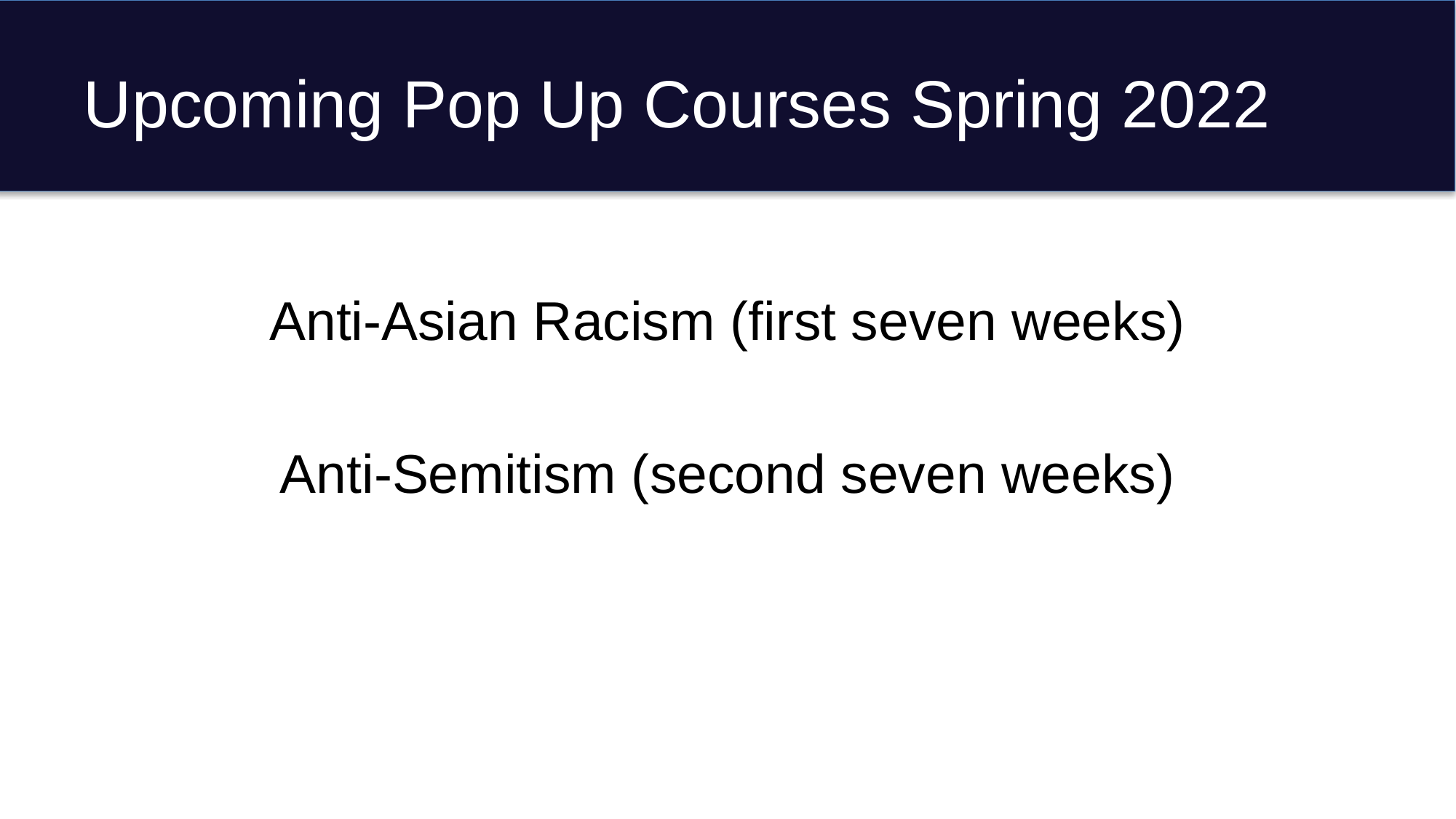

# Upcoming Pop Up Courses Spring 2022

Anti-Asian Racism (first seven weeks)

Anti-Semitism (second seven weeks)